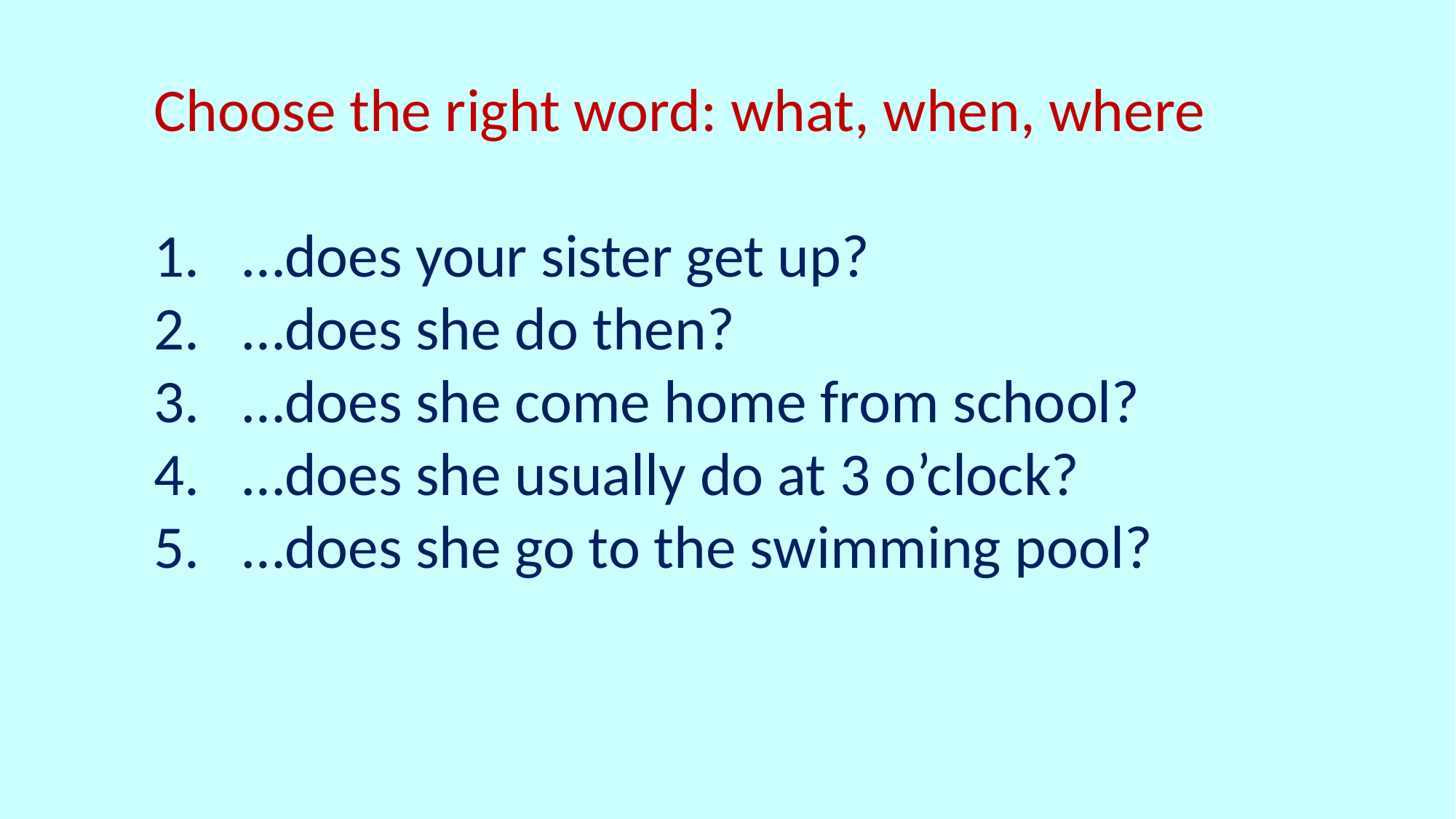

Choose the right word: what, when, where

…does your sister get up?
…does she do then?
…does she come home from school?
…does she usually do at 3 o’clock?
…does she go to the swimming pool?